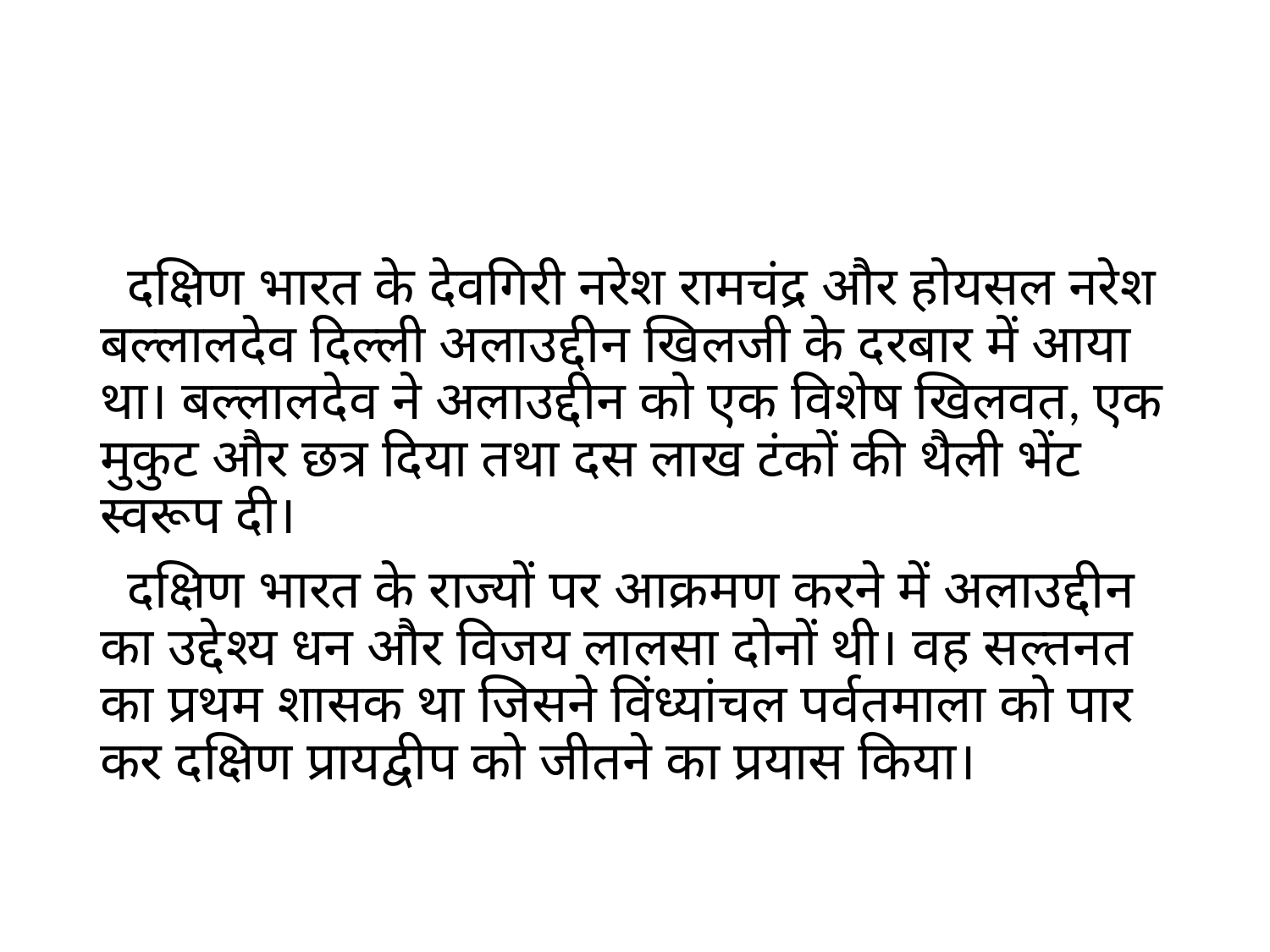

#
  दक्षिण भारत के देवगिरी नरेश रामचंद्र और होयसल नरेश बल्लालदेव दिल्ली अलाउद्दीन खिलजी के दरबार में आया था। बल्लालदेव ने अलाउद्दीन को एक विशेष खिलवत, एक मुकुट और छत्र दिया तथा दस लाख टंकों की थैली भेंट स्वरूप दी।
  दक्षिण भारत के राज्यों पर आक्रमण करने में अलाउद्दीन का उद्देश्य धन और विजय लालसा दोनों थी। वह सल्तनत का प्रथम शासक था जिसने विंध्यांचल पर्वतमाला को पार कर दक्षिण प्रायद्वीप को जीतने का प्रयास किया।